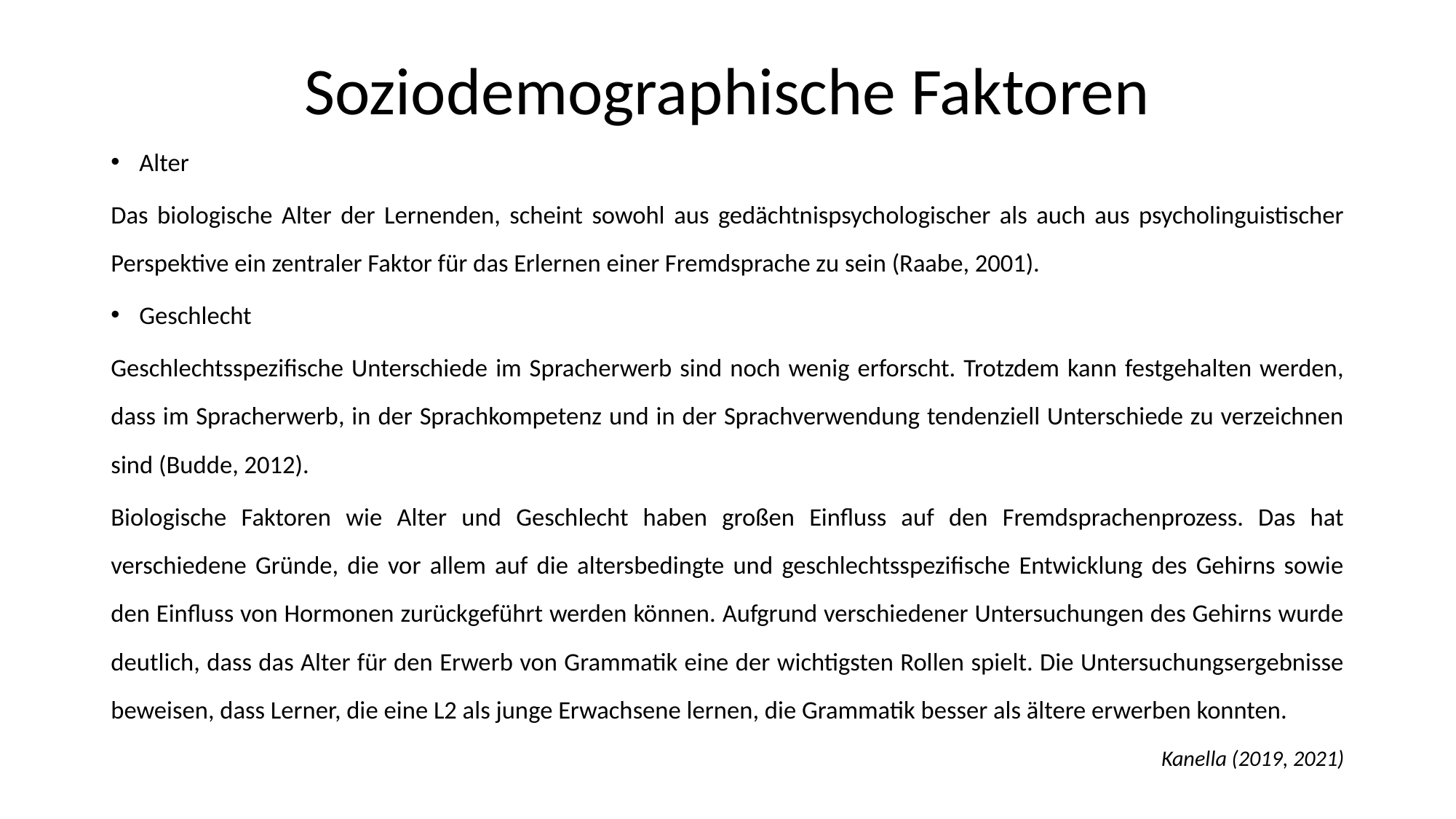

# Soziodemographische Faktoren
Alter
Das biologische Alter der Lernenden, scheint sowohl aus gedächtnispsychologischer als auch aus psycholinguistischer Perspektive ein zentraler Faktor für das Erlernen einer Fremdsprache zu sein (Raabe, 2001).
Geschlecht
Geschlechtsspezifische Unterschiede im Spracherwerb sind noch wenig erforscht. Trotzdem kann festgehalten werden, dass im Spracherwerb, in der Sprachkompetenz und in der Sprachverwendung tendenziell Unterschiede zu verzeichnen sind (Budde, 2012).
Biologische Faktoren wie Alter und Geschlecht haben großen Einfluss auf den Fremdsprachenprozess. Das hat verschiedene Gründe, die vor allem auf die altersbedingte und geschlechtsspezifische Entwicklung des Gehirns sowie den Einfluss von Hormonen zurückgeführt werden können. Aufgrund verschiedener Untersuchungen des Gehirns wurde deutlich, dass das Alter für den Erwerb von Grammatik eine der wichtigsten Rollen spielt. Die Untersuchungsergebnisse beweisen, dass Lerner, die eine L2 als junge Erwachsene lernen, die Grammatik besser als ältere erwerben konnten.
Kanella (2019, 2021)